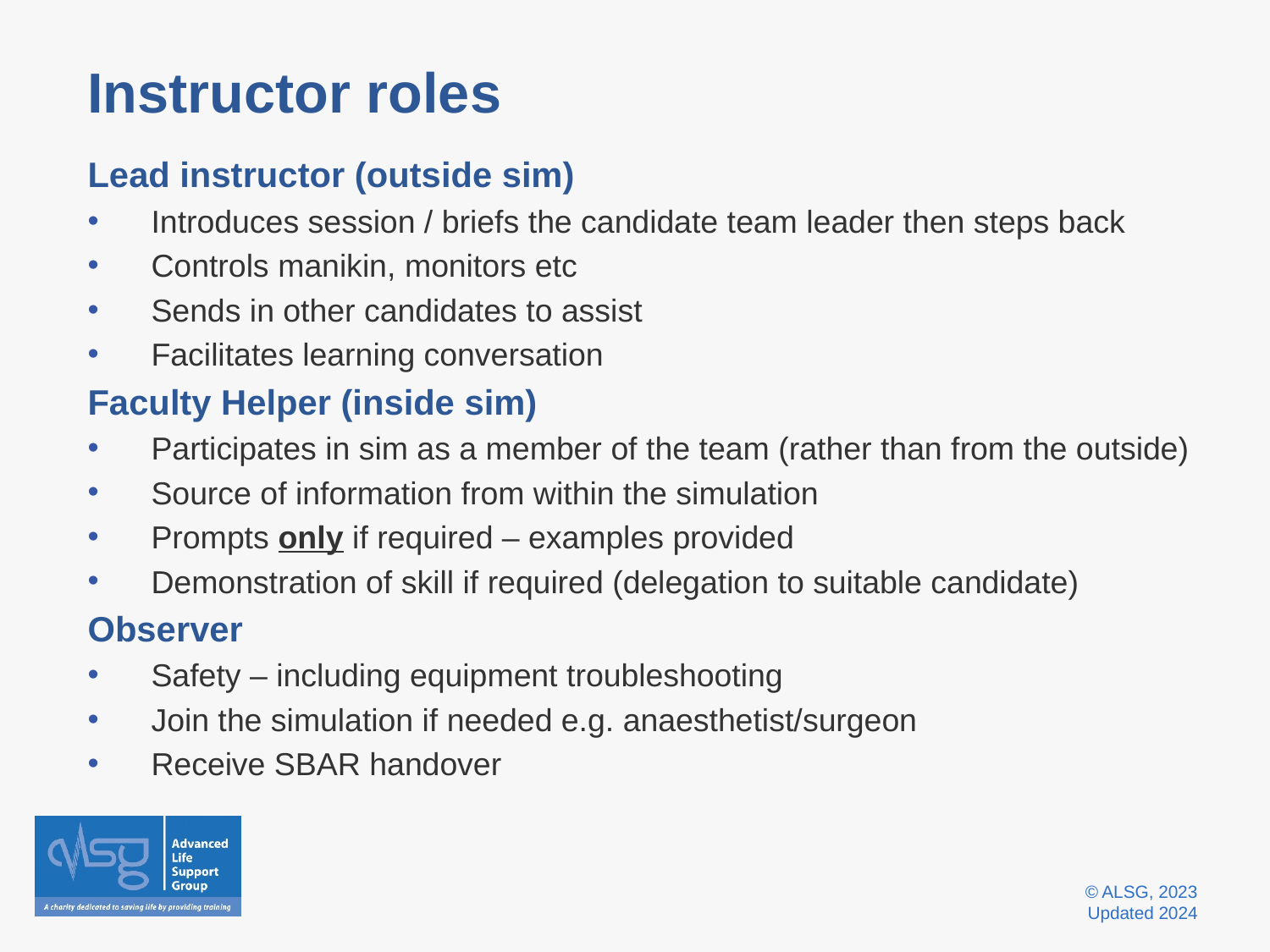

# Instructor roles
Lead instructor (outside sim)
Introduces session / briefs the candidate team leader then steps back
Controls manikin, monitors etc
Sends in other candidates to assist
Facilitates learning conversation
Faculty Helper (inside sim)
Participates in sim as a member of the team (rather than from the outside)
Source of information from within the simulation
Prompts only if required – examples provided
Demonstration of skill if required (delegation to suitable candidate)
Observer
Safety – including equipment troubleshooting
Join the simulation if needed e.g. anaesthetist/surgeon
Receive SBAR handover